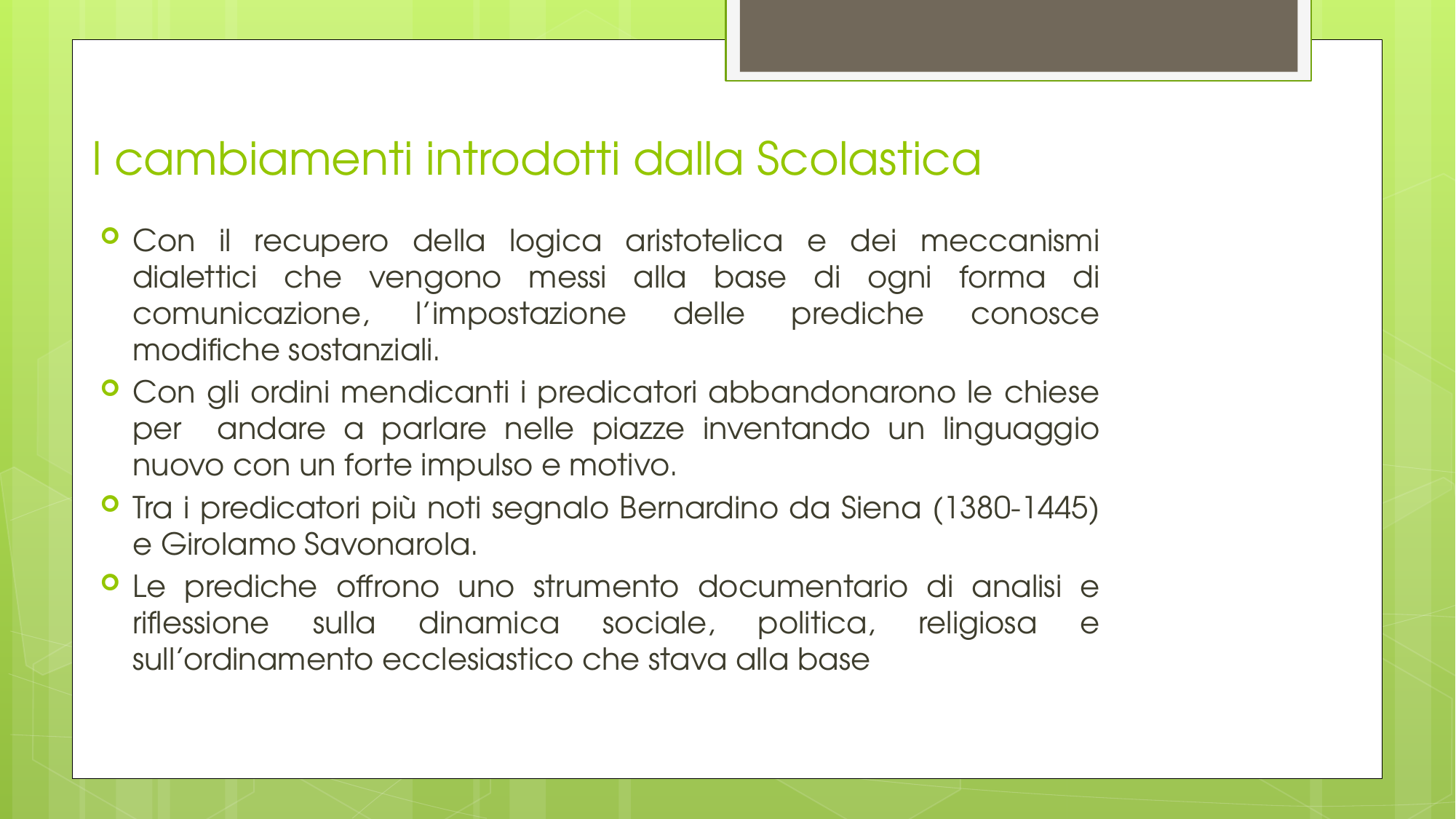

# I cambiamenti introdotti dalla Scolastica
Con il recupero della logica aristotelica e dei meccanismi dialettici che vengono messi alla base di ogni forma di comunicazione, l’impostazione delle prediche conosce modifiche sostanziali.
Con gli ordini mendicanti i predicatori abbandonarono le chiese per  andare a parlare nelle piazze inventando un linguaggio nuovo con un forte impulso e motivo.
Tra i predicatori più noti segnalo Bernardino da Siena (1380-1445) e Girolamo Savonarola.
Le prediche offrono uno strumento documentario di analisi e riflessione sulla dinamica sociale, politica, religiosa e sull’ordinamento ecclesiastico che stava alla base